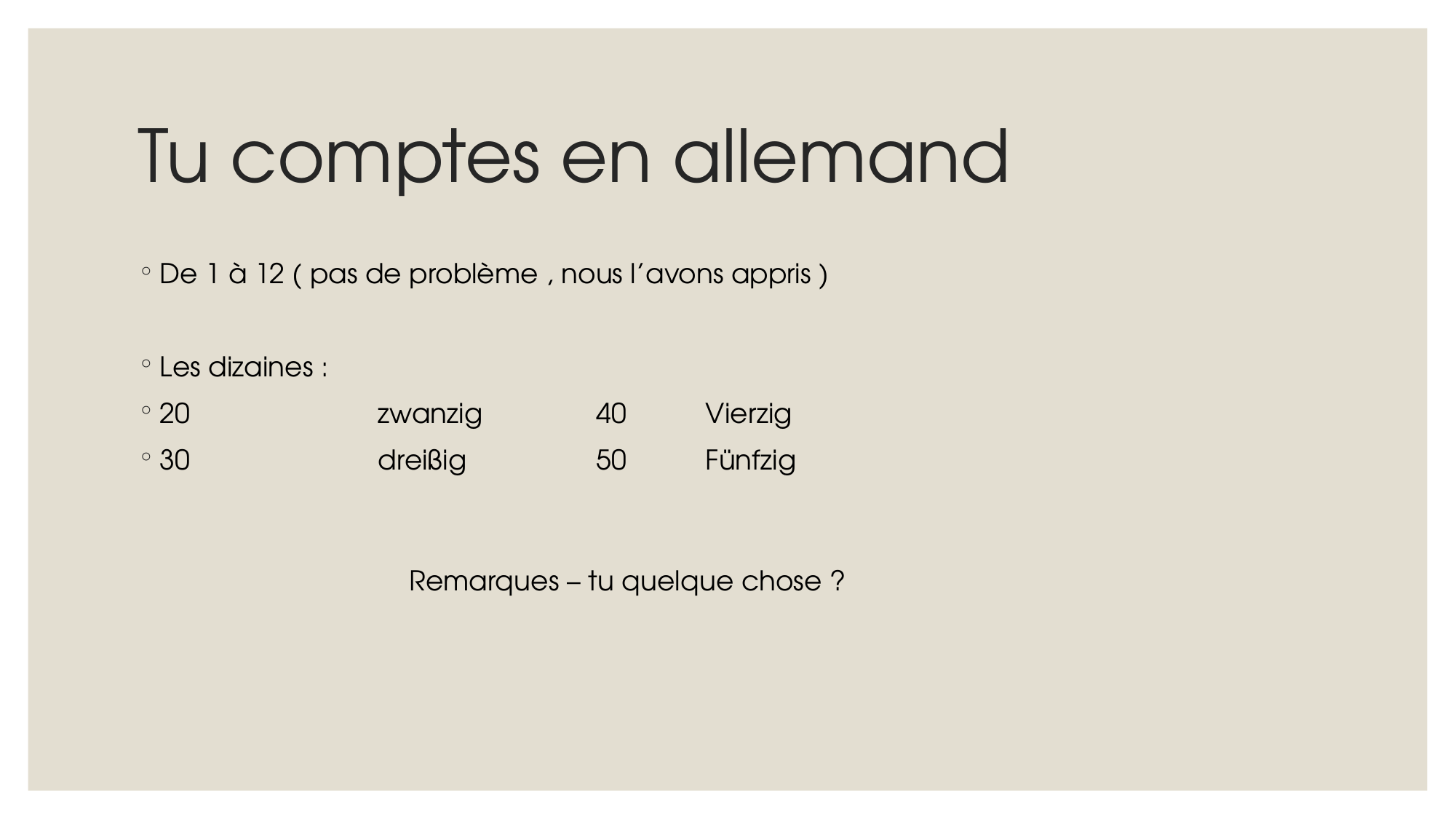

# Tu comptes en allemand
De 1 à 12 ( pas de problème , nous l’avons appris )

Les dizaines :
20		zwanzig 	40	Vierzig
30		dreißig 		50	Fünfzig

Remarques – tu quelque chose ?